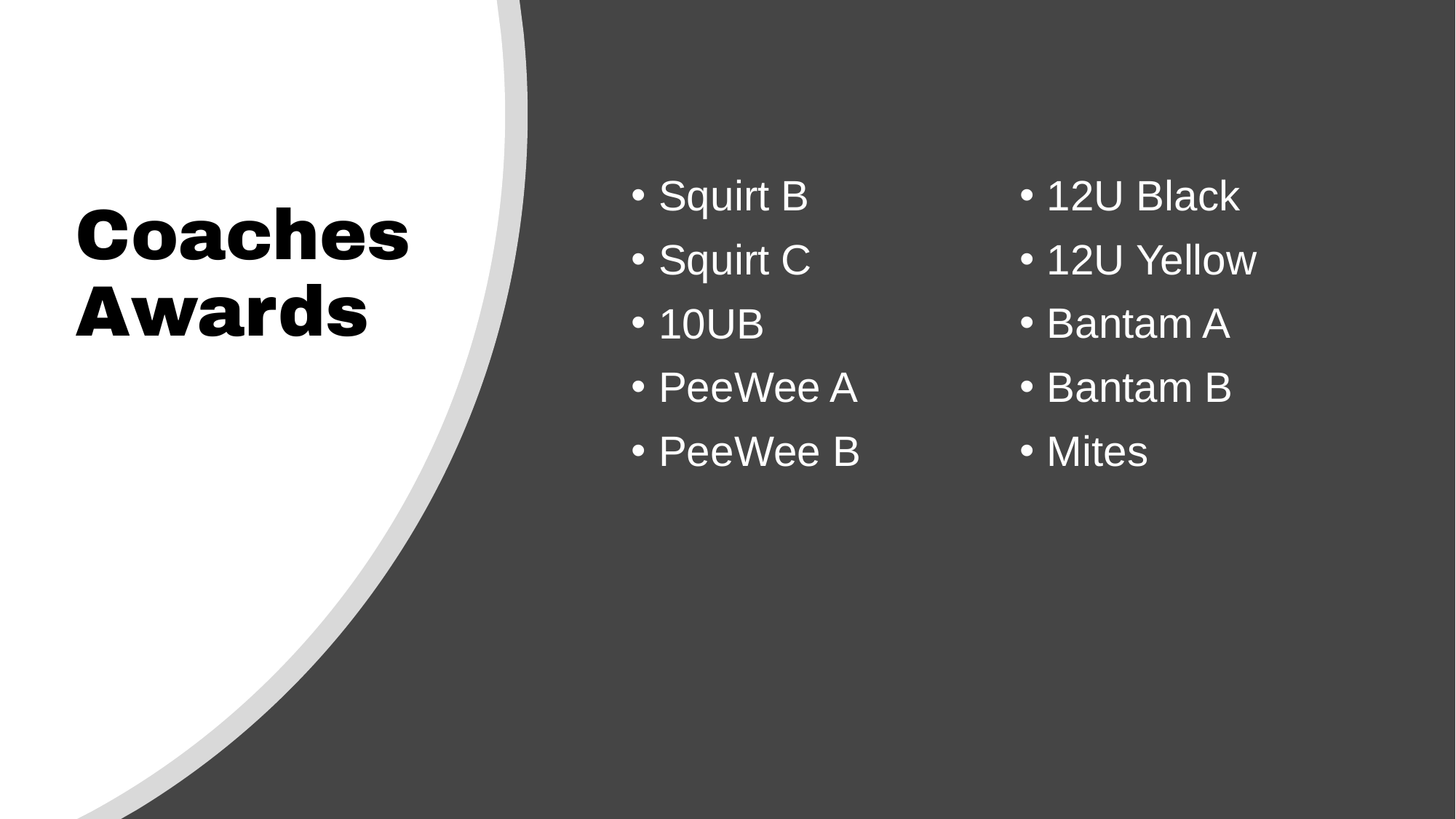

Squirt B
Squirt C
10UB
PeeWee A
PeeWee B

12U Black
12U Yellow
Bantam A
Bantam B
Mites

# Coaches Awards